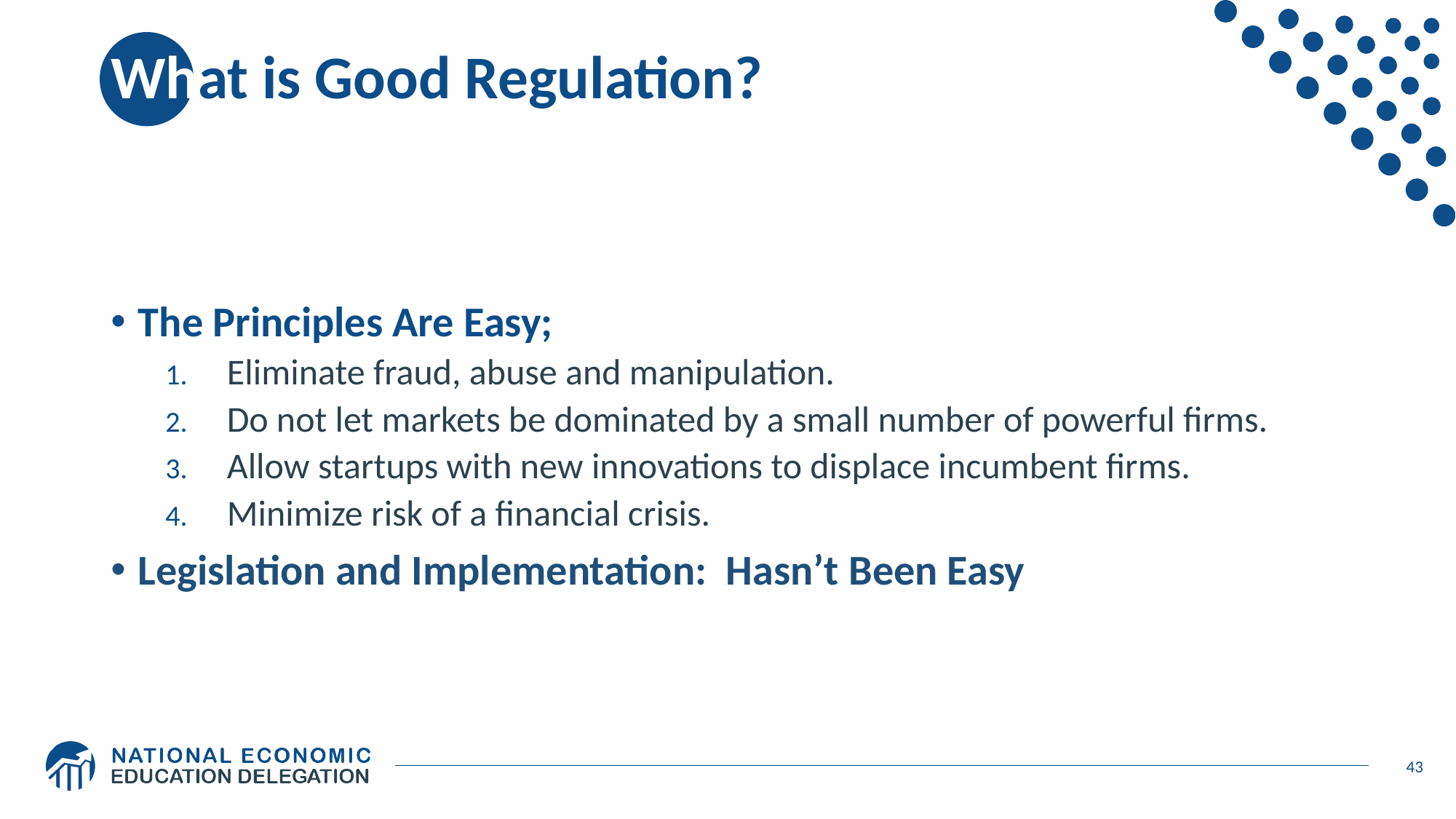

# What is Good Regulation?
The Principles Are Easy;
Eliminate fraud, abuse and manipulation.
Do not let markets be dominated by a small number of powerful firms.
Allow startups with new innovations to displace incumbent firms.
Minimize risk of a financial crisis.
Legislation and Implementation:  Hasn’t Been Easy
43